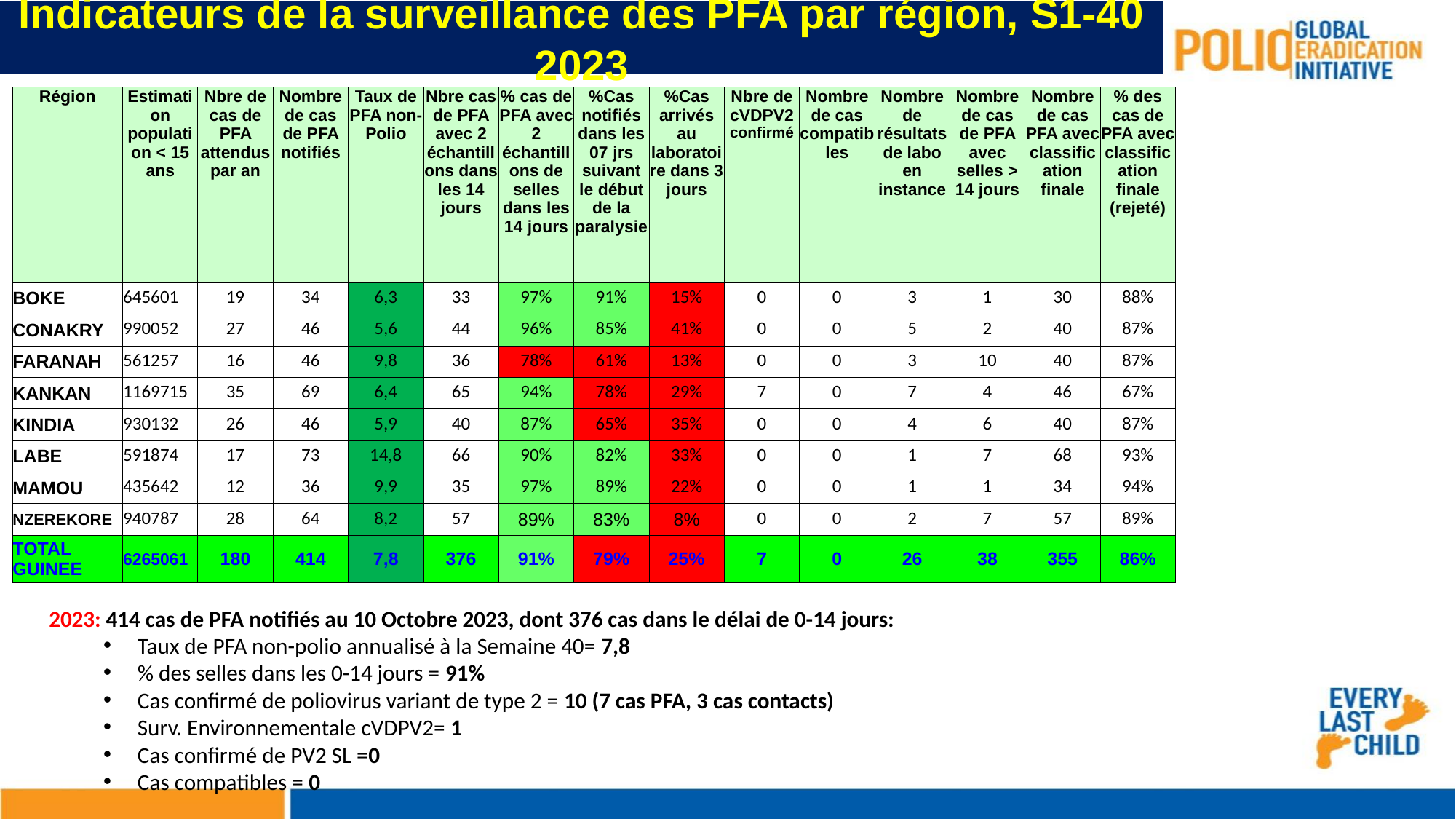

Indicateurs de la surveillance des PFA par région, S1-40 2023
| Région | Estimation population < 15 ans | Nbre de cas de PFA attendus par an | Nombre de cas de PFA notifiés | Taux de PFA non-Polio | Nbre cas de PFA avec 2 échantillons dans les 14 jours | % cas de PFA avec 2 échantillons de selles dans les 14 jours | %Cas notifiés dans les 07 jrs suivant le début de la paralysie | %Cas arrivés au laboratoire dans 3 jours | Nbre de cVDPV2 confirmé | Nombre de cas compatibles | Nombre de résultats de labo en instance | Nombre de cas de PFA avec selles > 14 jours | Nombre de cas PFA avec classification finale | % des cas de PFA avec classification finale (rejeté) |
| --- | --- | --- | --- | --- | --- | --- | --- | --- | --- | --- | --- | --- | --- | --- |
| BOKE | 645601 | 19 | 34 | 6,3 | 33 | 97% | 91% | 15% | 0 | 0 | 3 | 1 | 30 | 88% |
| CONAKRY | 990052 | 27 | 46 | 5,6 | 44 | 96% | 85% | 41% | 0 | 0 | 5 | 2 | 40 | 87% |
| FARANAH | 561257 | 16 | 46 | 9,8 | 36 | 78% | 61% | 13% | 0 | 0 | 3 | 10 | 40 | 87% |
| KANKAN | 1169715 | 35 | 69 | 6,4 | 65 | 94% | 78% | 29% | 7 | 0 | 7 | 4 | 46 | 67% |
| KINDIA | 930132 | 26 | 46 | 5,9 | 40 | 87% | 65% | 35% | 0 | 0 | 4 | 6 | 40 | 87% |
| LABE | 591874 | 17 | 73 | 14,8 | 66 | 90% | 82% | 33% | 0 | 0 | 1 | 7 | 68 | 93% |
| MAMOU | 435642 | 12 | 36 | 9,9 | 35 | 97% | 89% | 22% | 0 | 0 | 1 | 1 | 34 | 94% |
| NZEREKORE | 940787 | 28 | 64 | 8,2 | 57 | 89% | 83% | 8% | 0 | 0 | 2 | 7 | 57 | 89% |
| TOTAL GUINEE | 6265061 | 180 | 414 | 7,8 | 376 | 91% | 79% | 25% | 7 | 0 | 26 | 38 | 355 | 86% |
2023: 414 cas de PFA notifiés au 10 Octobre 2023, dont 376 cas dans le délai de 0-14 jours:
Taux de PFA non-polio annualisé à la Semaine 40= 7,8
% des selles dans les 0-14 jours = 91%
Cas confirmé de poliovirus variant de type 2 = 10 (7 cas PFA, 3 cas contacts)
Surv. Environnementale cVDPV2= 1
Cas confirmé de PV2 SL =0
Cas compatibles = 0